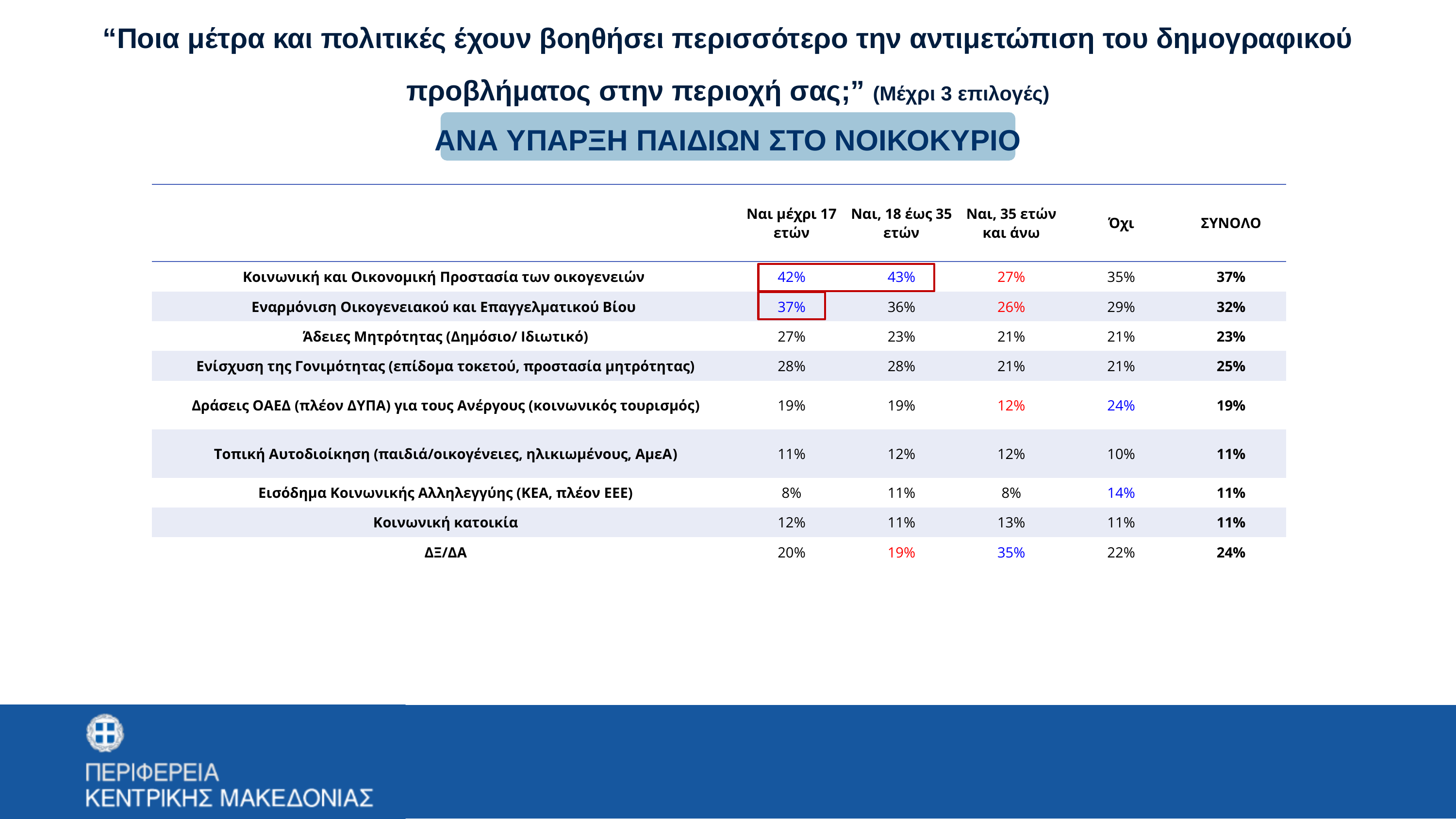

“Ποια μέτρα και πολιτικές έχουν βοηθήσει περισσότερο την αντιμετώπιση του δημογραφικού προβλήματος στην περιοχή σας;” (Μέχρι 3 επιλογές)

ΑΝΑ ΥΠΑΡΞΗ ΠΑΙΔΙΩΝ ΣΤΟ ΝΟΙΚΟΚΥΡΙΟ
|  | Ναι μέχρι 17 ετών | Ναι, 18 έως 35 ετών | Ναι, 35 ετών και άνω | Όχι | ΣΥΝΟΛΟ |
| --- | --- | --- | --- | --- | --- |
| Κοινωνική και Οικονομική Προστασία των οικογενειών | 42% | 43% | 27% | 35% | 37% |
| Εναρμόνιση Οικογενειακού και Επαγγελματικού Βίου | 37% | 36% | 26% | 29% | 32% |
| Άδειες Μητρότητας (Δημόσιο/ Ιδιωτικό) | 27% | 23% | 21% | 21% | 23% |
| Ενίσχυση της Γονιμότητας (επίδομα τοκετού, προστασία μητρότητας) | 28% | 28% | 21% | 21% | 25% |
| Δράσεις ΟΑΕΔ (πλέον ΔΥΠΑ) για τους Ανέργους (κοινωνικός τουρισμός) | 19% | 19% | 12% | 24% | 19% |
| Τοπική Αυτοδιοίκηση (παιδιά/οικογένειες, ηλικιωμένους, ΑμεΑ) | 11% | 12% | 12% | 10% | 11% |
| Εισόδημα Κοινωνικής Αλληλεγγύης (ΚΕΑ, πλέον ΕΕΕ) | 8% | 11% | 8% | 14% | 11% |
| Κοινωνική κατοικία | 12% | 11% | 13% | 11% | 11% |
| ΔΞ/ΔΑ | 20% | 19% | 35% | 22% | 24% |